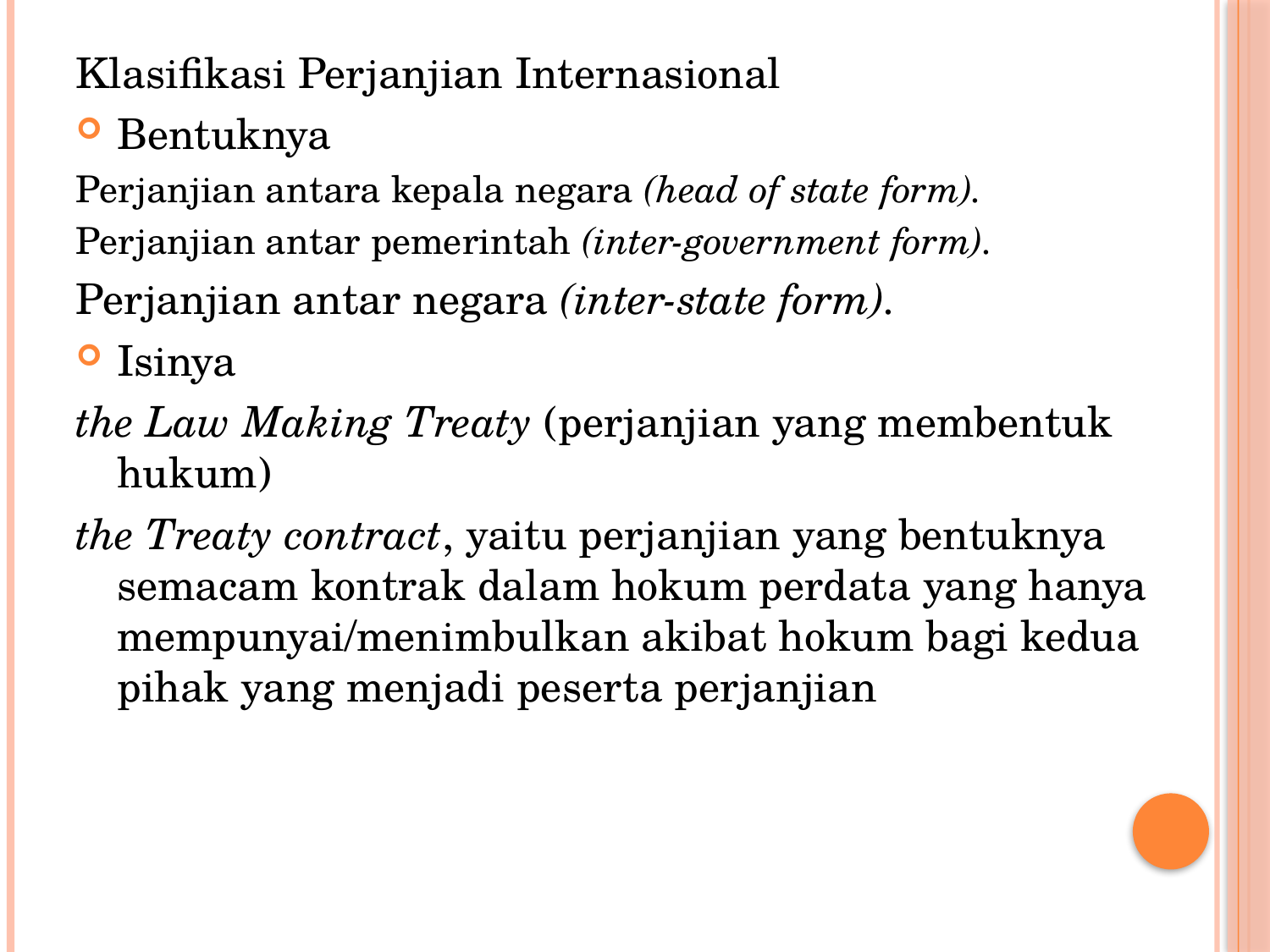

#
Klasifikasi Perjanjian Internasional
Bentuknya
Perjanjian antara kepala negara (head of state form).
Perjanjian antar pemerintah (inter-government form).
Perjanjian antar negara (inter-state form).
Isinya
the Law Making Treaty (perjanjian yang membentuk hukum)
the Treaty contract, yaitu perjanjian yang bentuknya semacam kontrak dalam hokum perdata yang hanya mempunyai/menimbulkan akibat hokum bagi kedua pihak yang menjadi peserta perjanjian